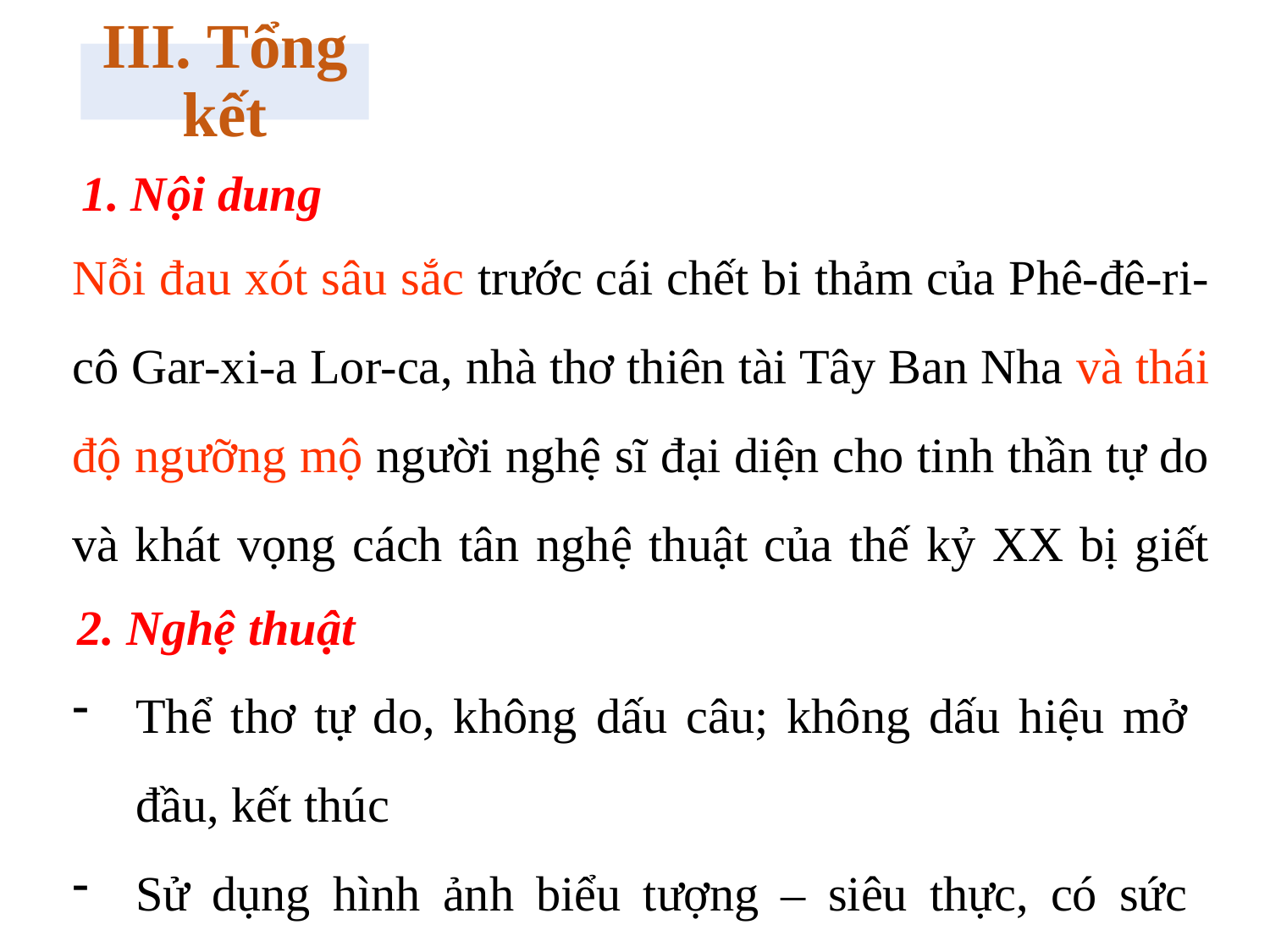

III. Tổng kết
1. Nội dung
Nỗi đau xót sâu sắc trước cái chết bi thảm của Phê-đê-ri-cô Gar-xi-a Lor-ca, nhà thơ thiên tài Tây Ban Nha và thái độ ngưỡng mộ người nghệ sĩ đại diện cho tinh thần tự do và khát vọng cách tân nghệ thuật của thế kỷ XX bị giết hại một cách phũ phàng.
2. Nghệ thuật
Thể thơ tự do, không dấu câu; không dấu hiệu mở đầu, kết thúc
Sử dụng hình ảnh biểu tượng – siêu thực, có sức chứa lớn về nội dung
Kết hợp hài hòa giữa thơ và nhạc